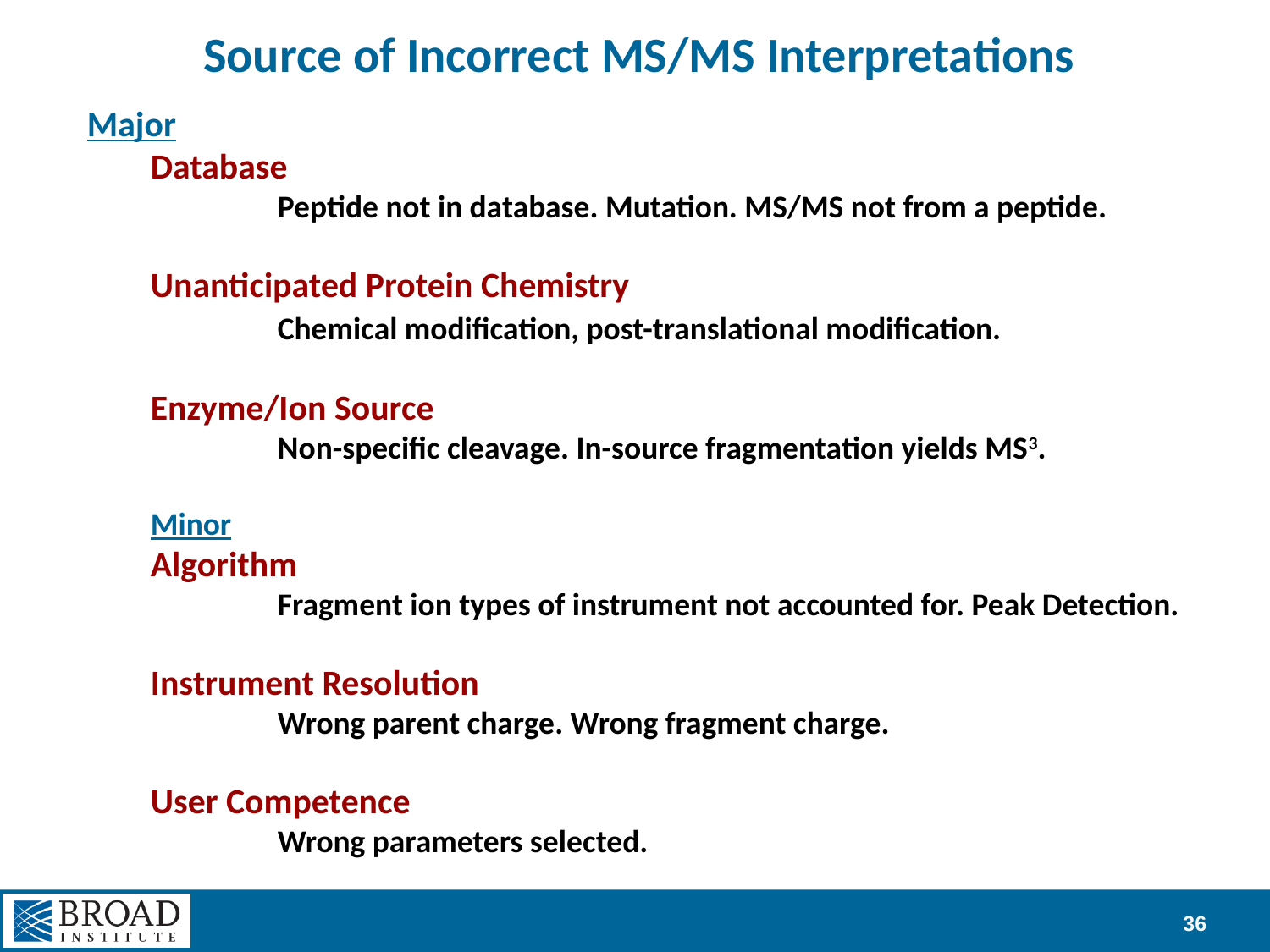

# Source of Incorrect MS/MS Interpretations
Major
Database
	Peptide not in database. Mutation. MS/MS not from a peptide.

Unanticipated Protein Chemistry
	Chemical modification, post-translational modification.

Enzyme/Ion Source
	Non-specific cleavage. In-source fragmentation yields MS3.

Minor
Algorithm
	Fragment ion types of instrument not accounted for. Peak Detection.

Instrument Resolution
	Wrong parent charge. Wrong fragment charge.

User Competence
	Wrong parameters selected.
36